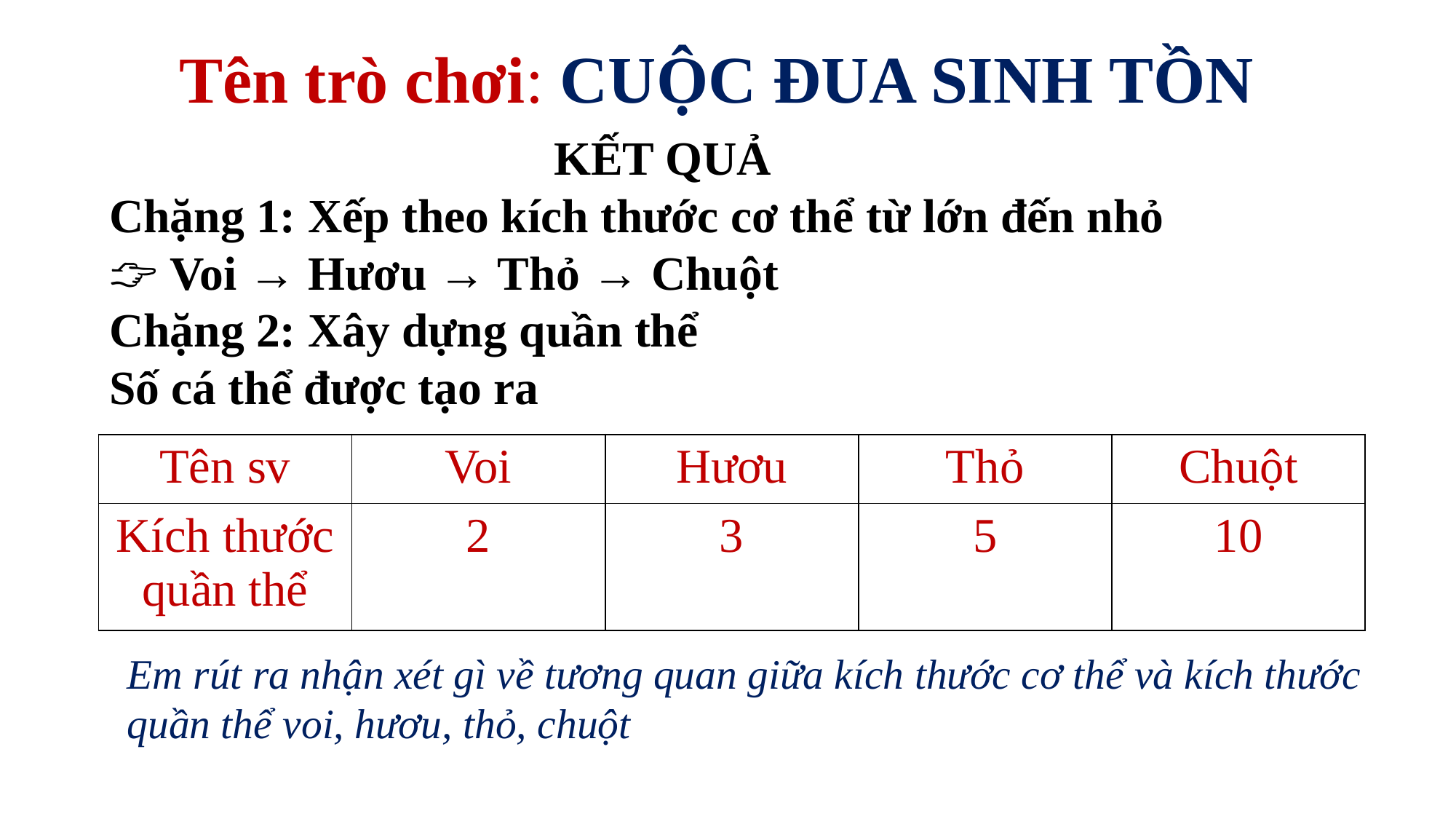

Tên trò chơi: CUỘC ĐUA SINH TỒN

KẾT QUẢ
Chặng 1: Xếp theo kích thước cơ thể từ lớn đến nhỏ
👉 Voi → Hươu → Thỏ → Chuột
Chặng 2: Xây dựng quần thể
Số cá thể được tạo ra

| Tên sv | Voi | Hươu | Thỏ | Chuột |
| --- | --- | --- | --- | --- |
| Kích thước quần thể | 2 | 3 | 5 | 10 |
Em rút ra nhận xét gì về tương quan giữa kích thước cơ thể và kích thước quần thể voi, hươu, thỏ, chuột